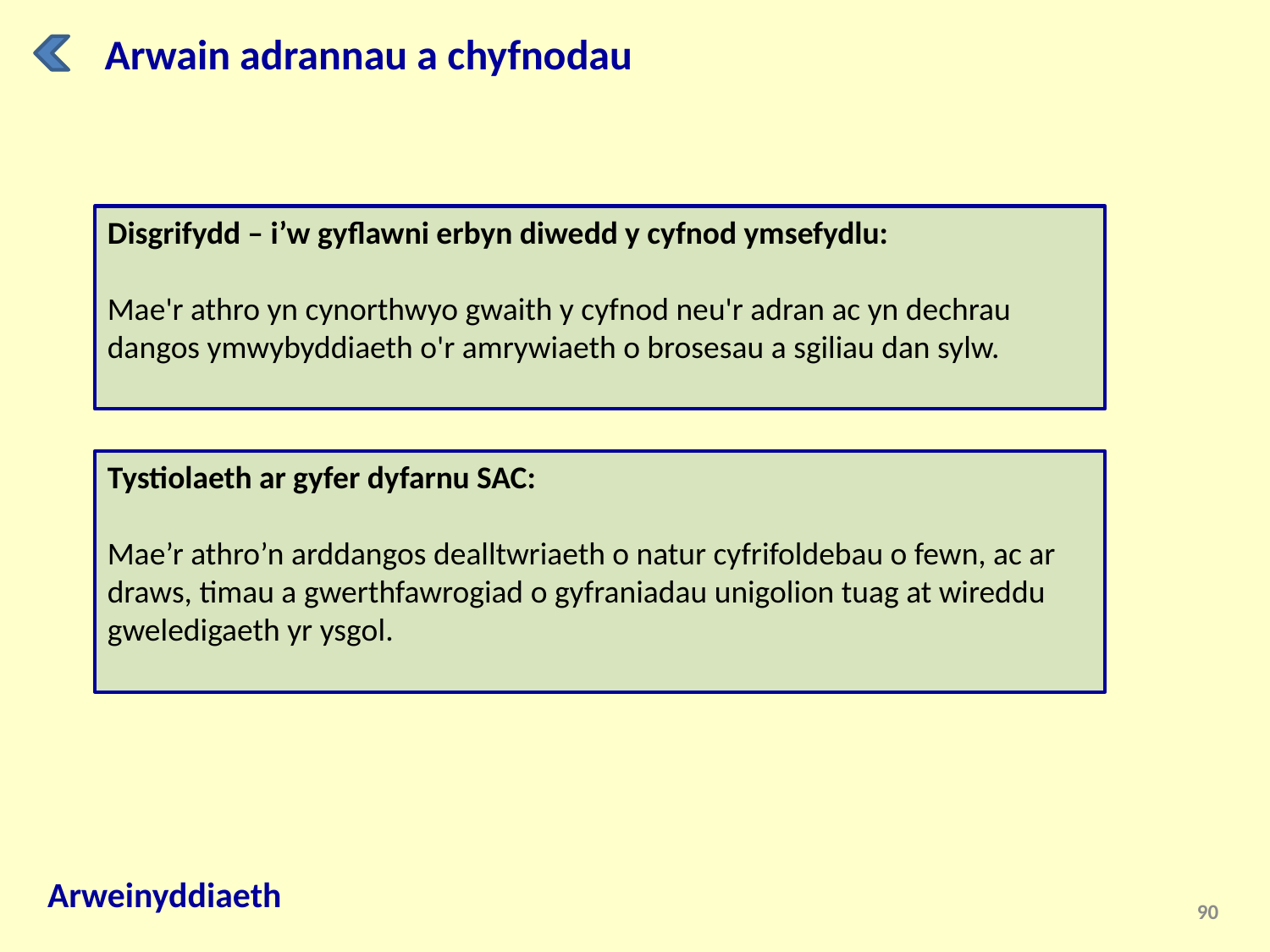

Arwain adrannau a chyfnodau

Disgrifydd – i’w gyflawni erbyn diwedd y cyfnod ymsefydlu:

Mae'r athro yn cynorthwyo gwaith y cyfnod neu'r adran ac yn dechrau dangos ymwybyddiaeth o'r amrywiaeth o brosesau a sgiliau dan sylw.

Tystiolaeth ar gyfer dyfarnu SAC:

Mae’r athro’n arddangos dealltwriaeth o natur cyfrifoldebau o fewn, ac ar draws, timau a gwerthfawrogiad o gyfraniadau unigolion tuag at wireddu gweledigaeth yr ysgol.

Arweinyddiaeth
90